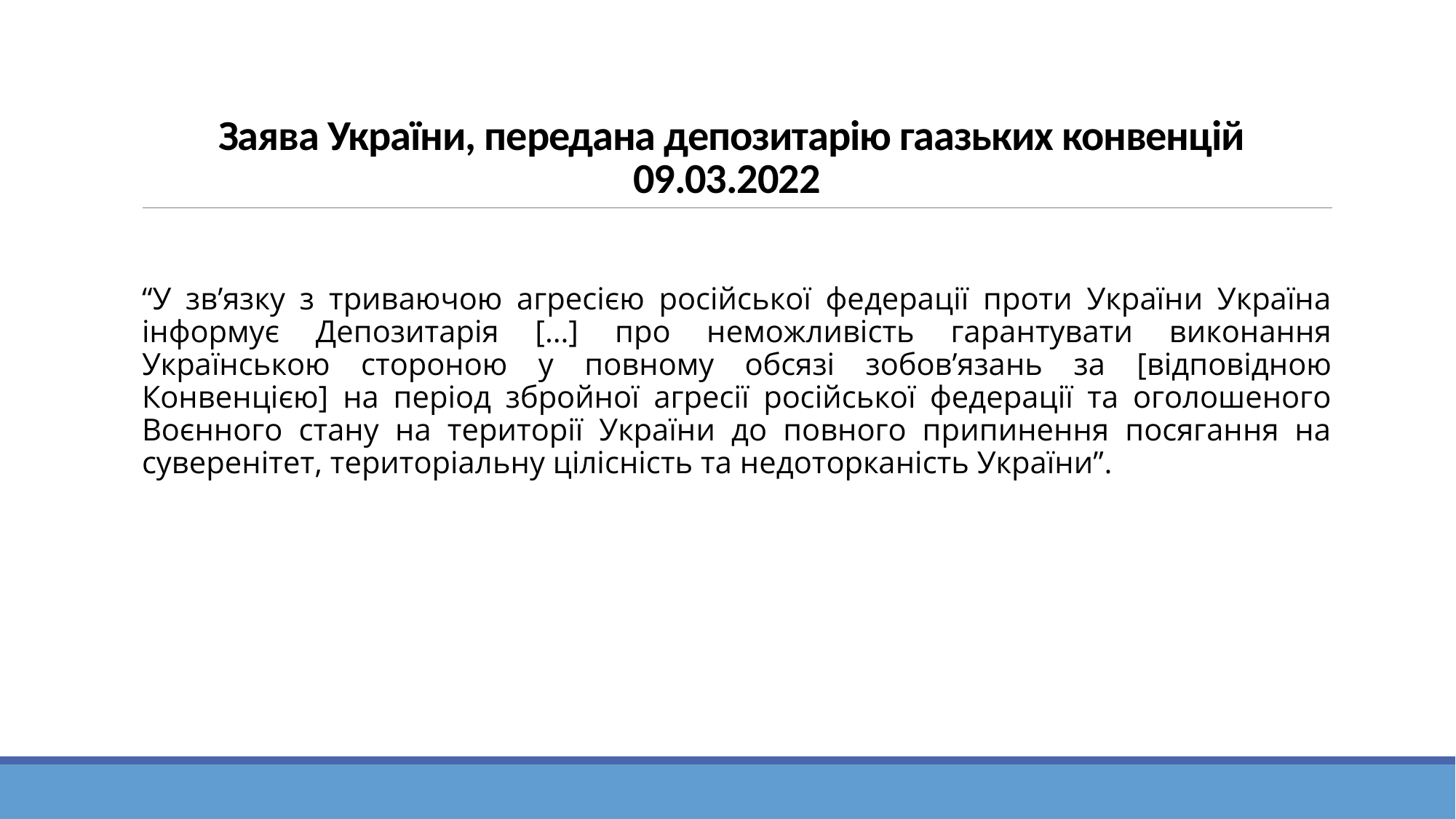

# Заява України, передана депозитарію гаазьких конвенцій 09.03.2022

“У зв’язку з триваючою агресією російської федерації проти України Україна інформує Депозитарія […] про неможливість гарантувати виконання Українською стороною у повному обсязі зобов’язань за [відповідною Конвенцією] на період збройної агресії російської федерації та оголошеного Воєнного стану на території України до повного припинення посягання на суверенітет, територіальну цілісність та недоторканість України”.